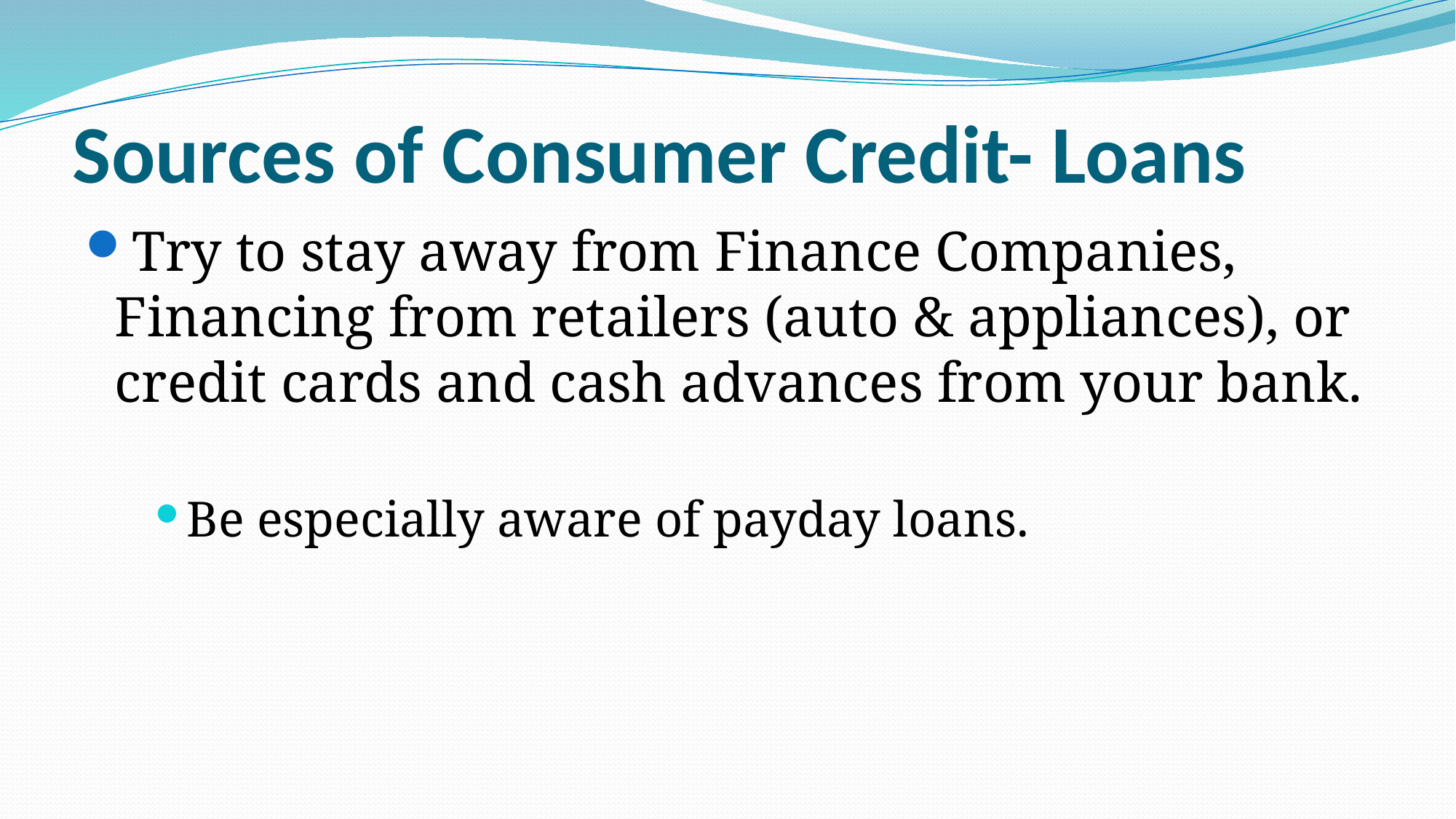

# Sources of Consumer Credit- Loans
Try to stay away from Finance Companies, Financing from retailers (auto & appliances), or credit cards and cash advances from your bank.
Be especially aware of payday loans.